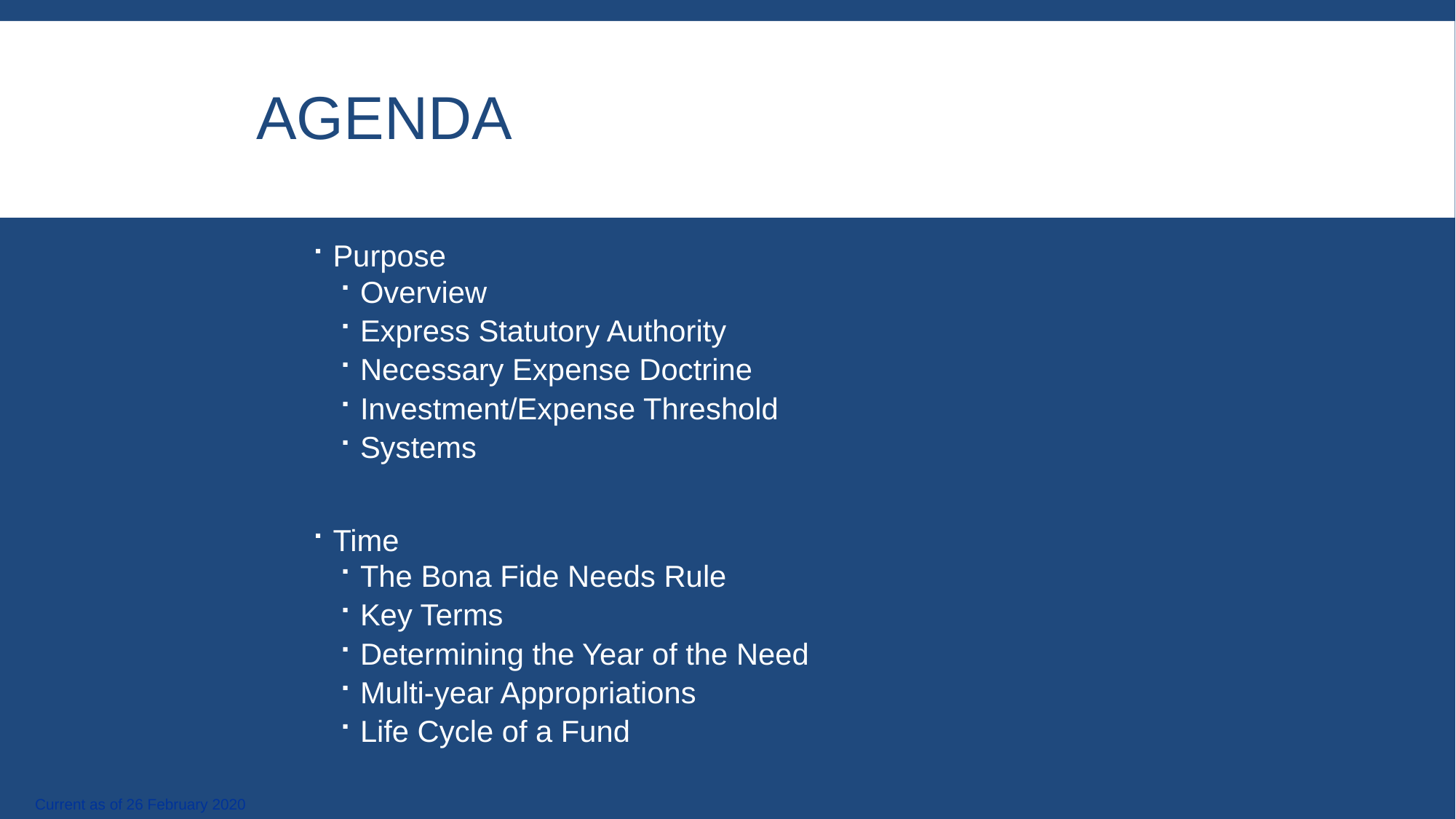

# Agenda
Introduction

Purpose
Overview
Express Statutory Authority
Necessary Expense Doctrine
Investment/Expense Threshold
Systems

Time
The Bona Fide Needs Rule
Key Terms
Determining the Year of the Need
Multi-year Appropriations
Life Cycle of a Fund